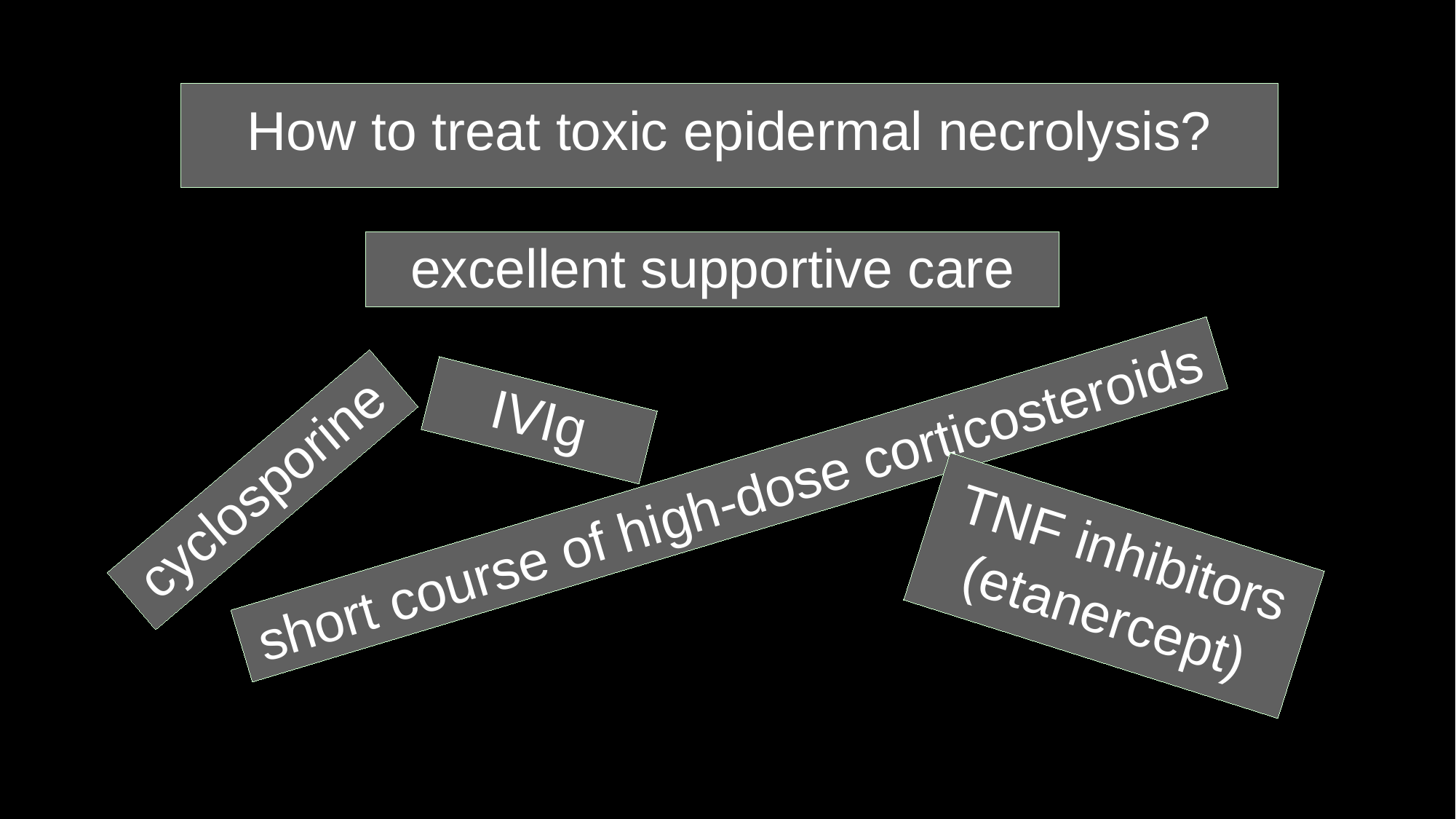

How to treat toxic epidermal necrolysis?

excellent supportive care
IVIg
cyclosporine
short course of high-dose corticosteroids
TNF inhibitors (etanercept)